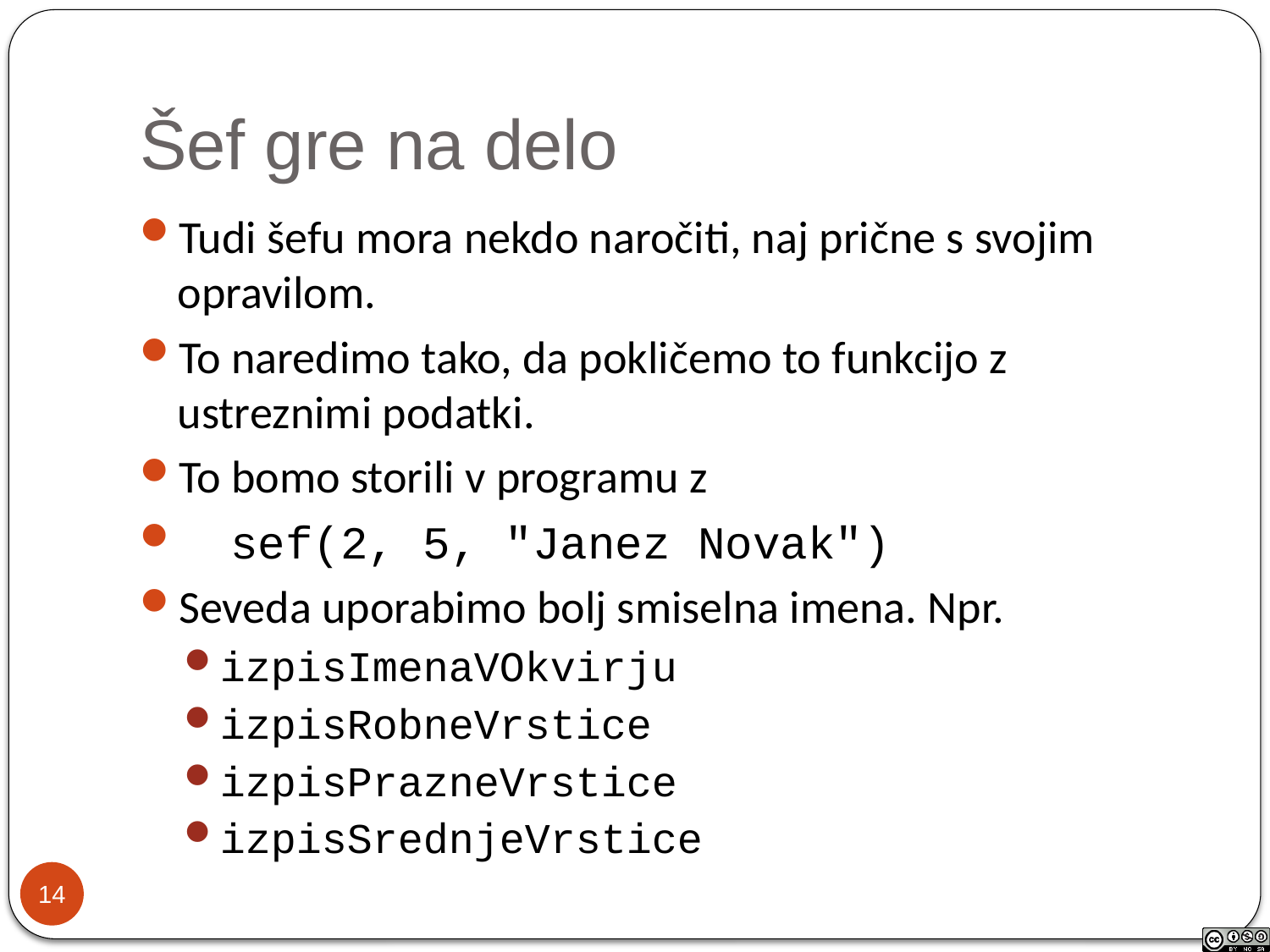

# Šef gre na delo
Tudi šefu mora nekdo naročiti, naj prične s svojim opravilom.
To naredimo tako, da pokličemo to funkcijo z ustreznimi podatki.
To bomo storili v programu z
     sef(2, 5, "Janez Novak")
Seveda uporabimo bolj smiselna imena. Npr.
izpisImenaVOkvirju
izpisRobneVrstice
izpisPrazneVrstice
izpisSrednjeVrstice

14